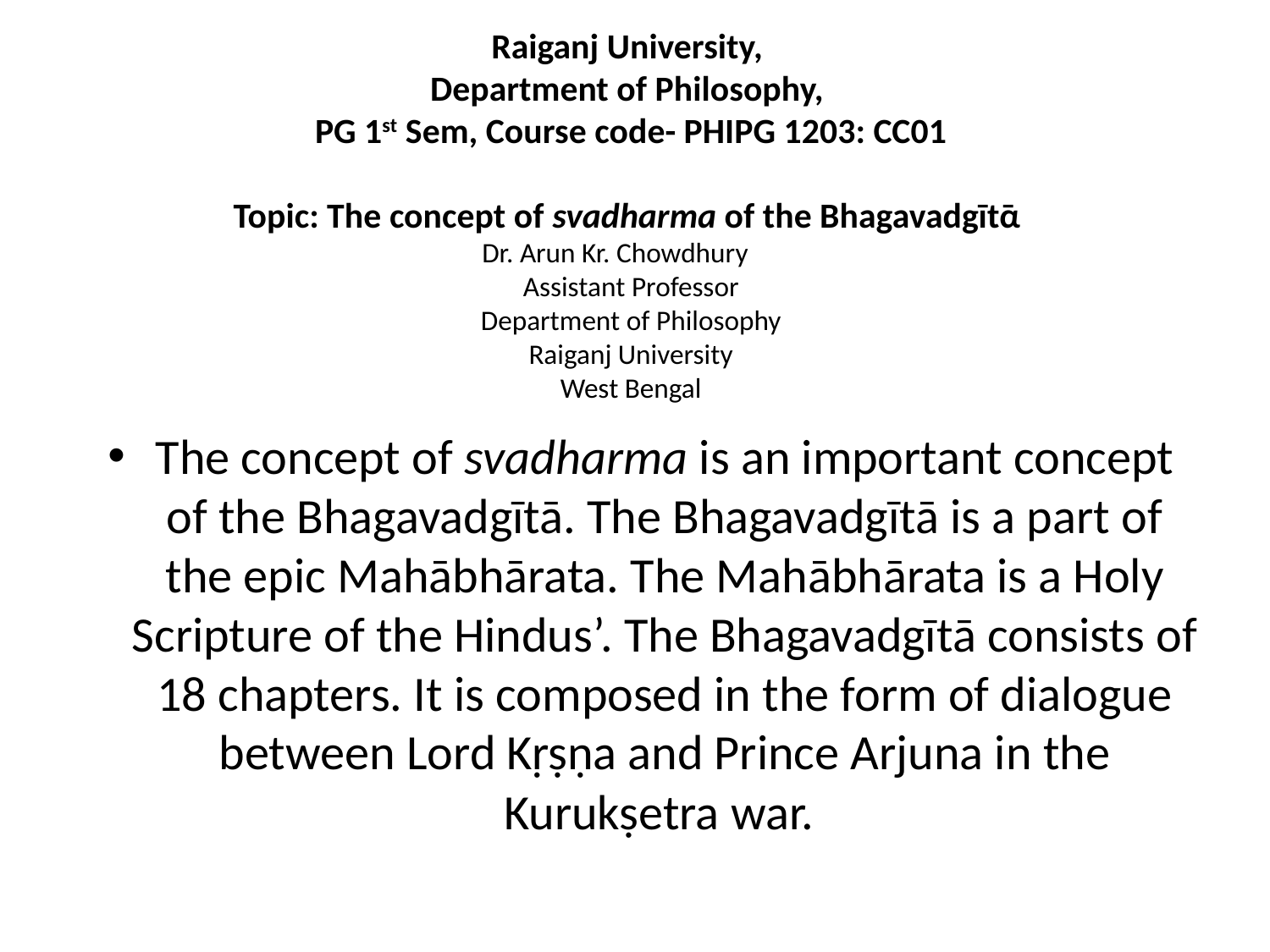

# Raiganj University, Department of Philosophy, PG 1st Sem, Course code- PHIPG 1203: CC01 Topic: The concept of svadharma of the Bhagavadgītᾱ Dr. Arun Kr. Chowdhury Assistant Professor Department of Philosophy Raiganj University West Bengal

The concept of svadharma is an important concept of the Bhagavadgītā. The Bhagavadgītā is a part of the epic Mahābhārata. The Mahābhārata is a Holy Scripture of the Hindus’. The Bhagavadgītā consists of 18 chapters. It is composed in the form of dialogue between Lord Kṛṣṇa and Prince Arjuna in the Kurukṣetra war.